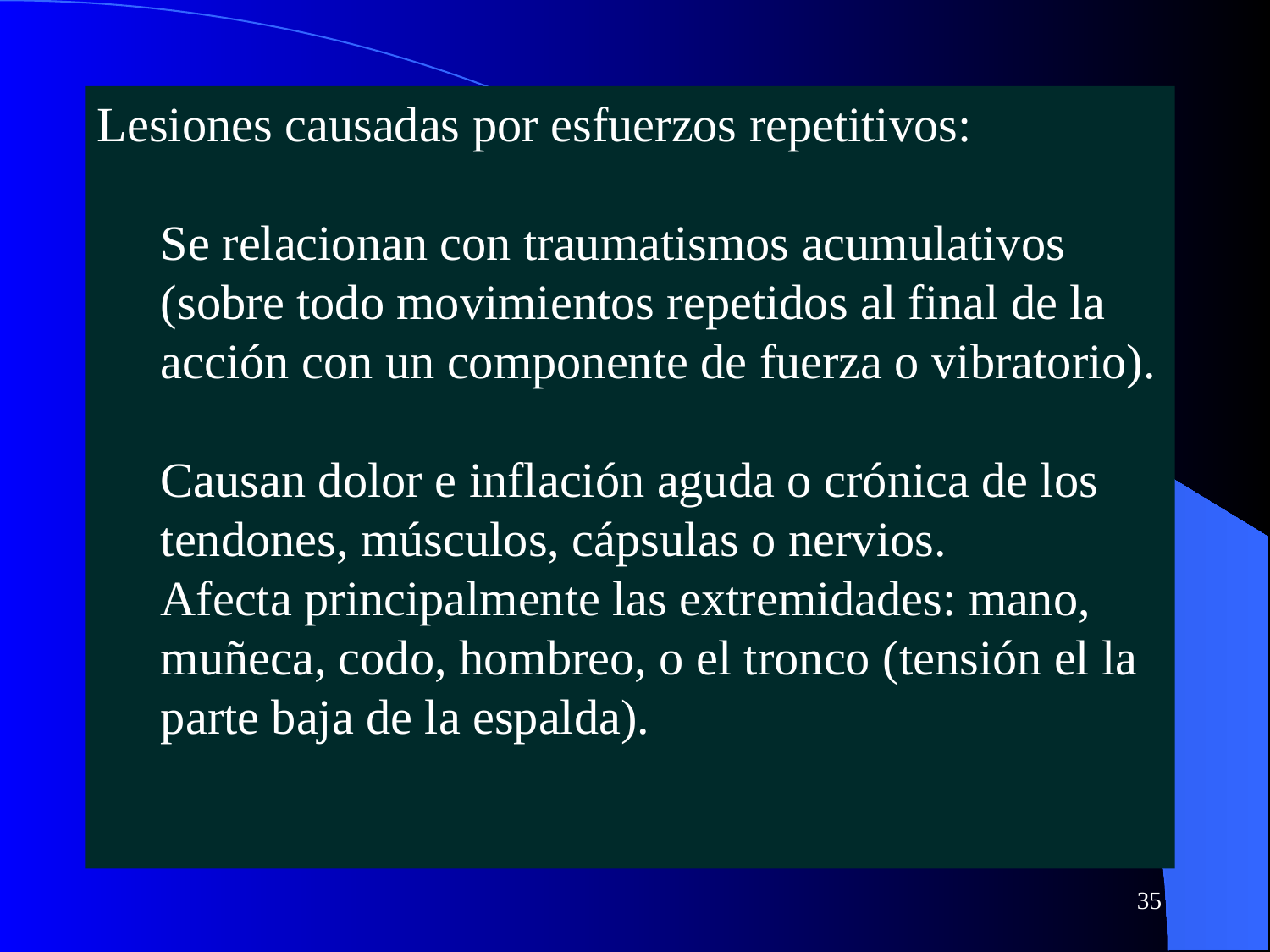

Lesiones causadas por esfuerzos repetitivos:

Se relacionan con traumatismos acumulativos (sobre todo movimientos repetidos al final de la acción con un componente de fuerza o vibratorio).

Causan dolor e inflación aguda o crónica de los tendones, músculos, cápsulas o nervios.
Afecta principalmente las extremidades: mano, muñeca, codo, hombreo, o el tronco (tensión el la parte baja de la espalda).

35